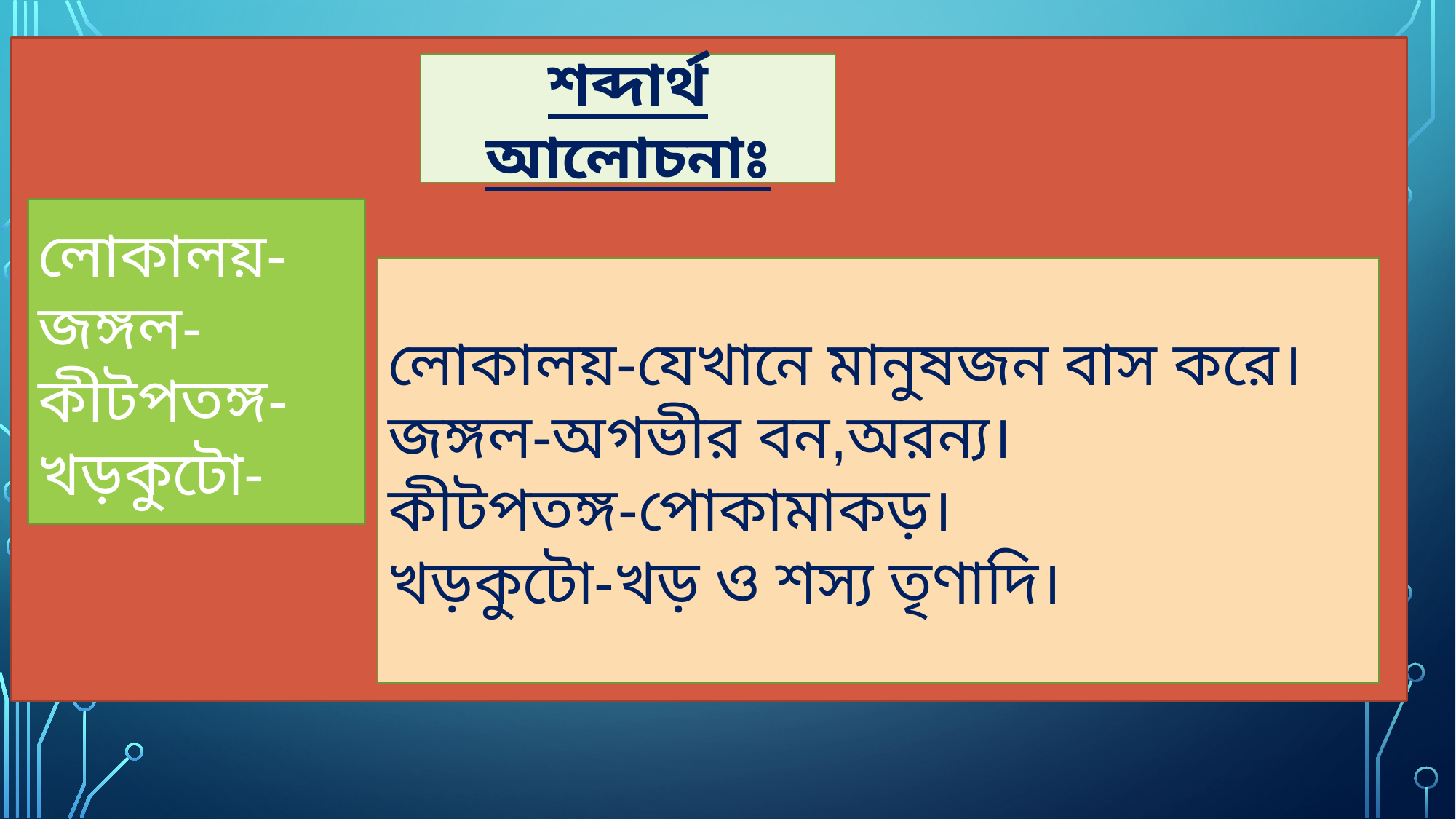

শব্দার্থ আলোচনাঃ
লোকালয়-
জঙ্গল-
কীটপতঙ্গ-
খড়কুটো-
লোকালয়-যেখানে মানুষজন বাস করে।
জঙ্গল-অগভীর বন,অরন্য।
কীটপতঙ্গ-পোকামাকড়।
খড়কুটো-খড় ও শস্য তৃণাদি।